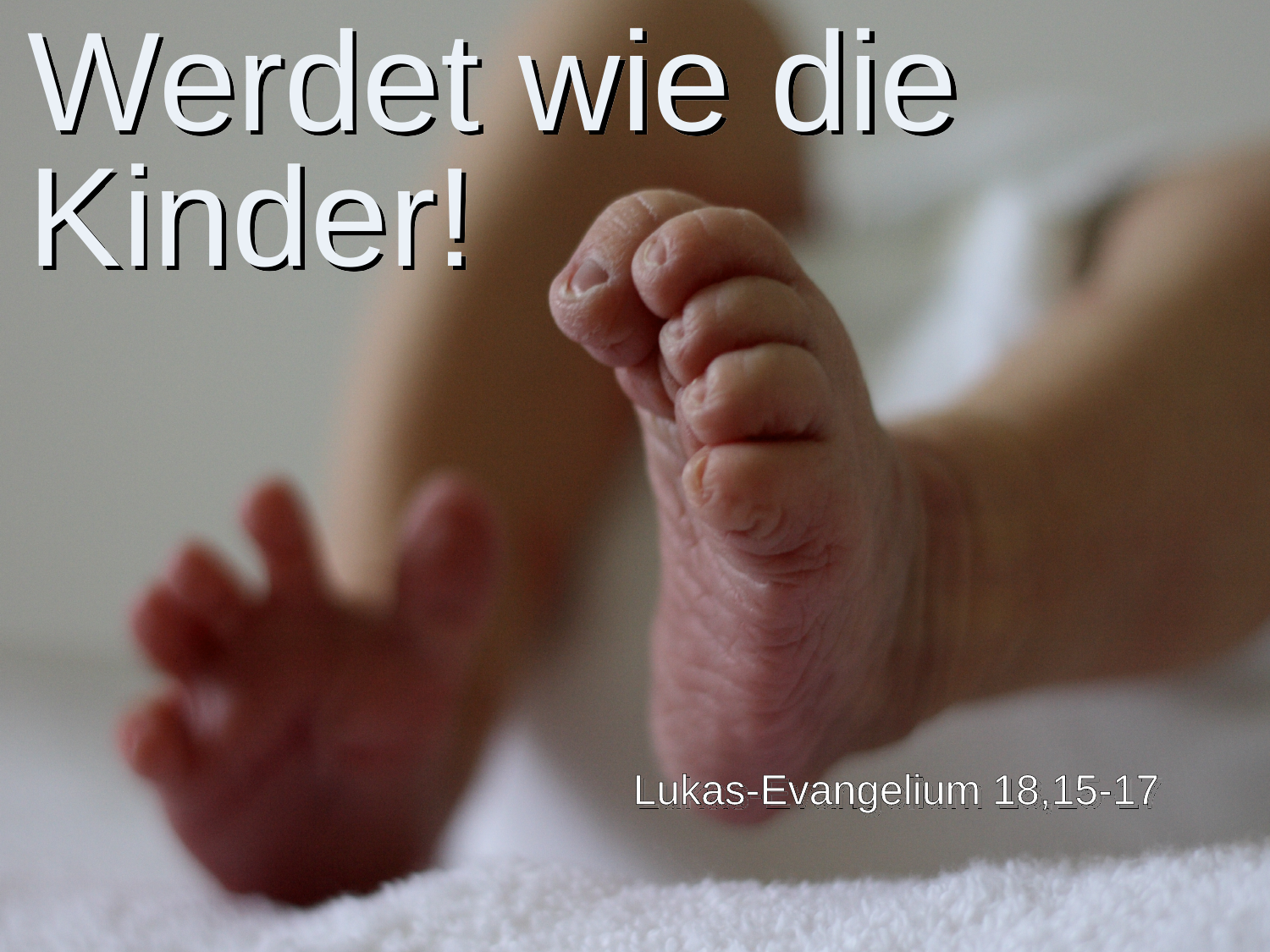

# Werdet wie die Kinder!
Lukas-Evangelium 18,15-17